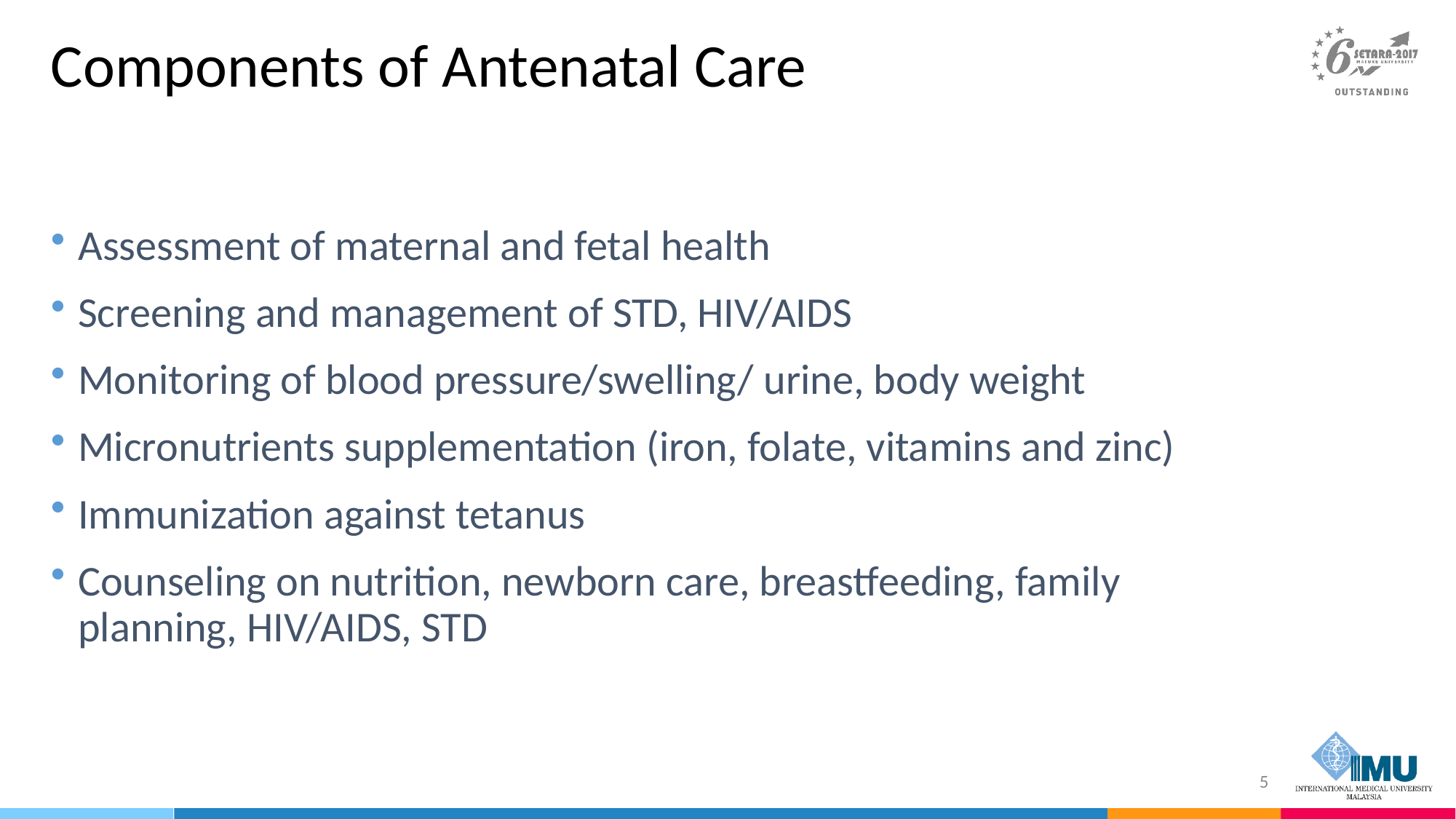

# Components of Antenatal Care
Assessment of maternal and fetal health
Screening and management of STD, HIV/AIDS
Monitoring of blood pressure/swelling/ urine, body weight
Micronutrients supplementation (iron, folate, vitamins and zinc)
Immunization against tetanus
Counseling on nutrition, newborn care, breastfeeding, family planning, HIV/AIDS, STD
5